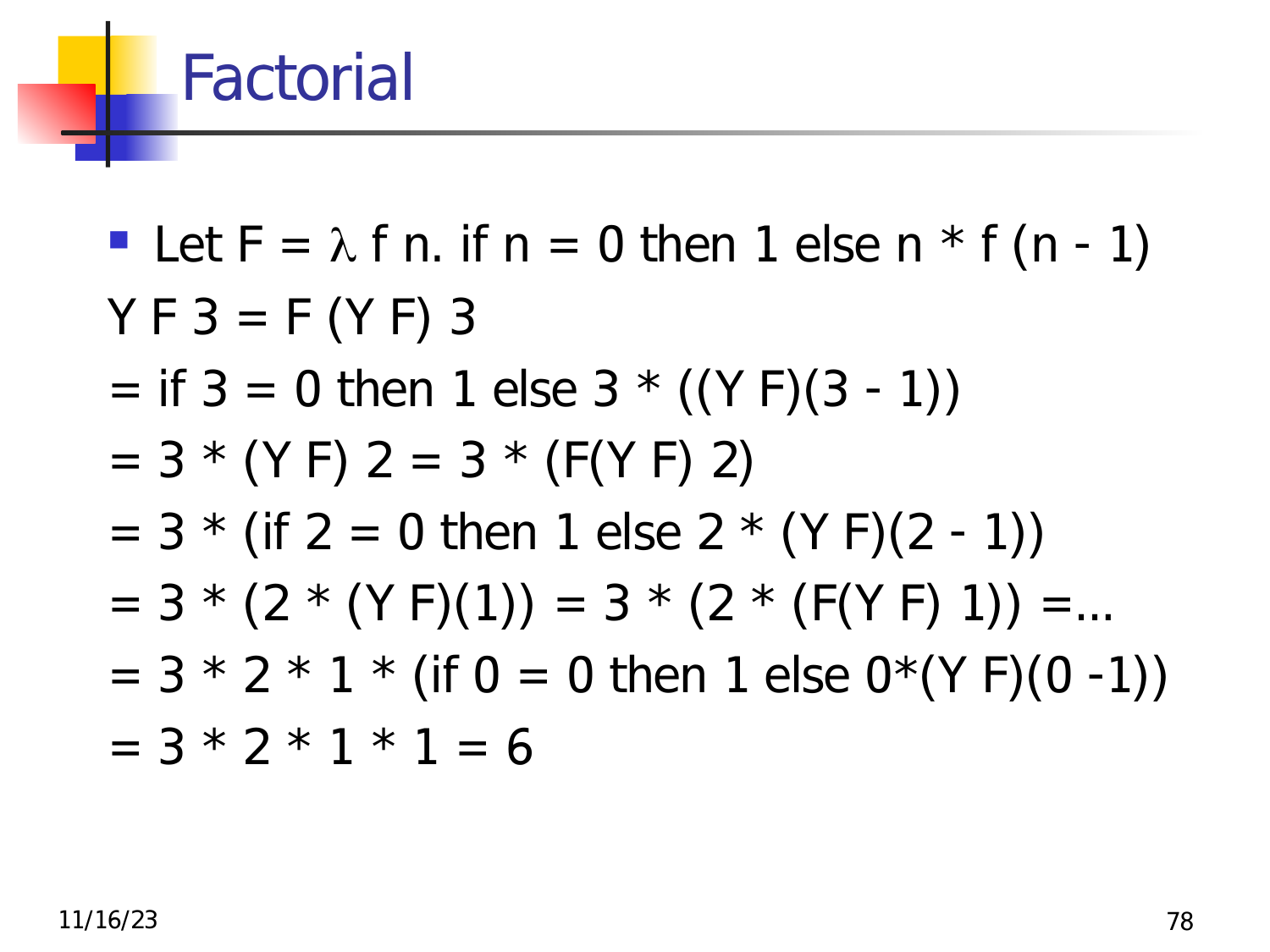

# Factorial
Let F = λ f n. if n = 0 then 1 else n * f (n - 1)
Y F 3 = F (Y F) 3
= if 3 = 0 then 1 else 3 * ((Y F)(3 - 1))
= 3 * (Y F) 2 = 3 * (F(Y F) 2)
= 3 * (if 2 = 0 then 1 else 2 * (Y F)(2 - 1))
= 3 * (2 * (Y F)(1)) = 3 * (2 * (F(Y F) 1)) =…
= 3 * 2 * 1 * (if 0 = 0 then 1 else 0*(Y F)(0 -1))
= 3 * 2 * 1 * 1 = 6
11/16/23
78